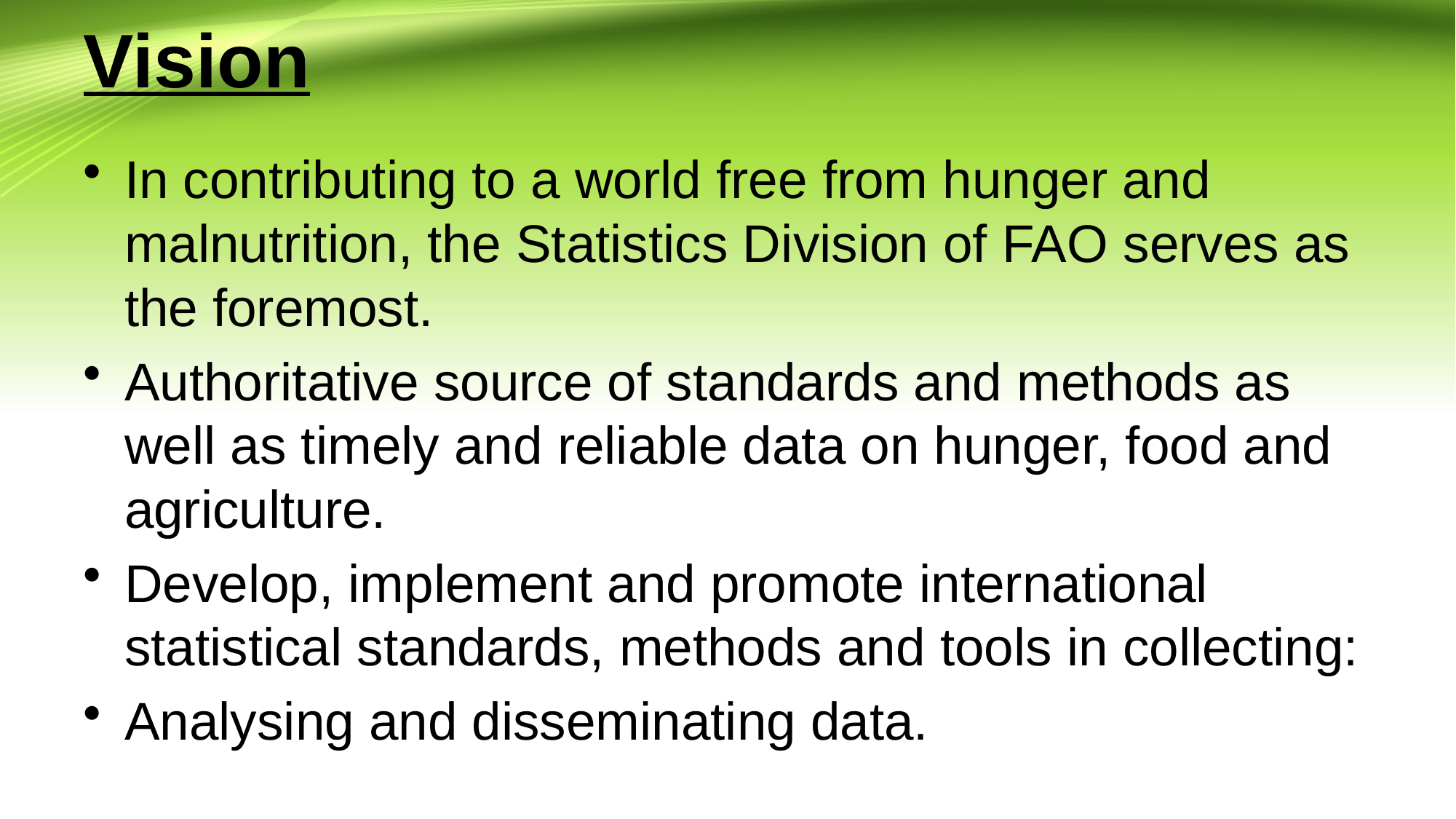

# Vision
In contributing to a world free from hunger and malnutrition, the Statistics Division of FAO serves as the foremost.
Authoritative source of standards and methods as well as timely and reliable data on hunger, food and agriculture.
Develop, implement and promote international statistical standards, methods and tools in collecting:
Analysing and disseminating data.